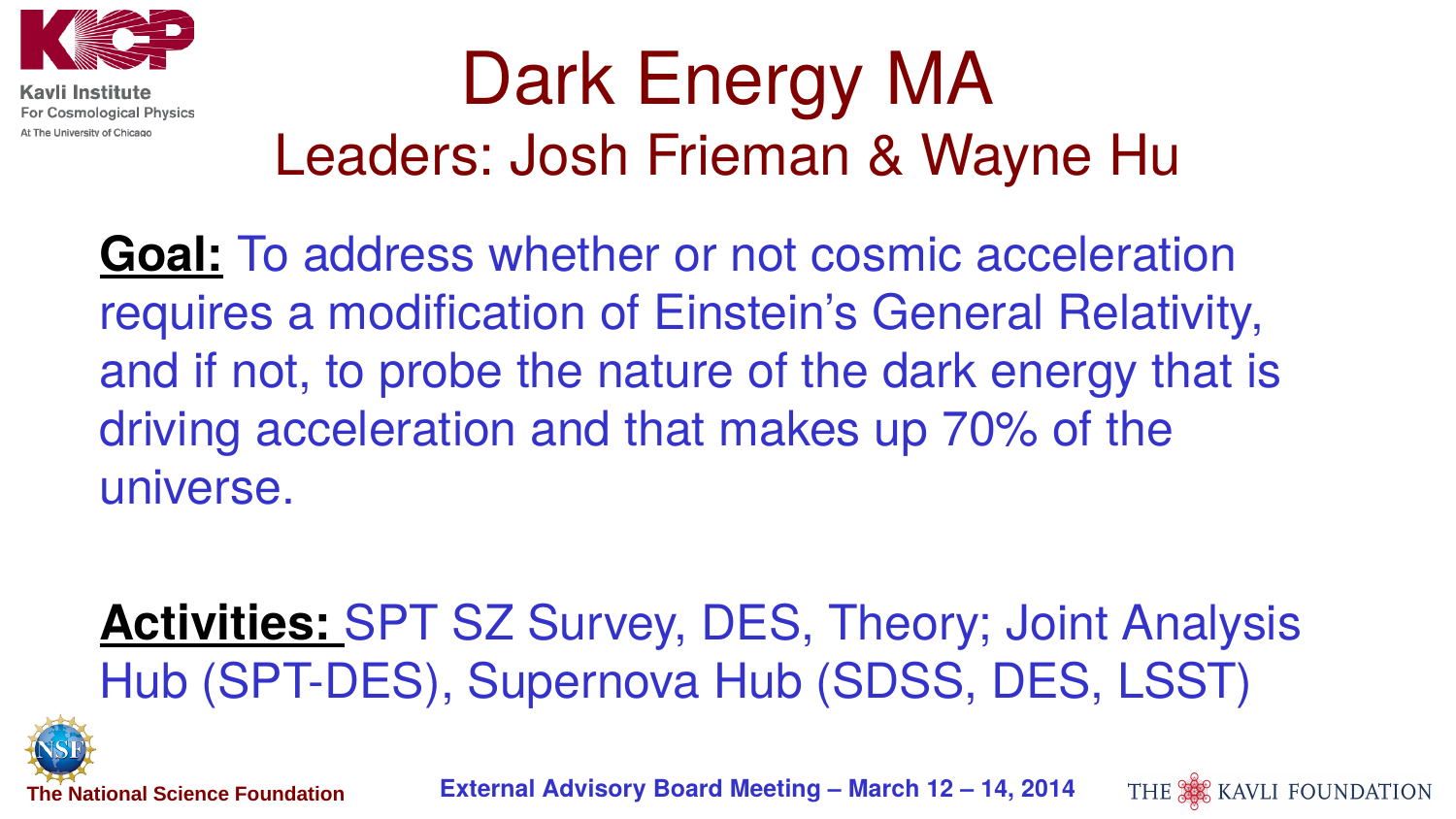

# Dark Energy MA Leaders: Josh Frieman & Wayne Hu
Goal: To address whether or not cosmic acceleration requires a modification of Einstein’s General Relativity, and if not, to probe the nature of the dark energy that is driving acceleration and that makes up 70% of the universe.

Activities: SPT SZ Survey, DES, Theory; Joint Analysis Hub (SPT-DES), Supernova Hub (SDSS, DES, LSST)

External Advisory Board Meeting – March 12 – 14, 2014